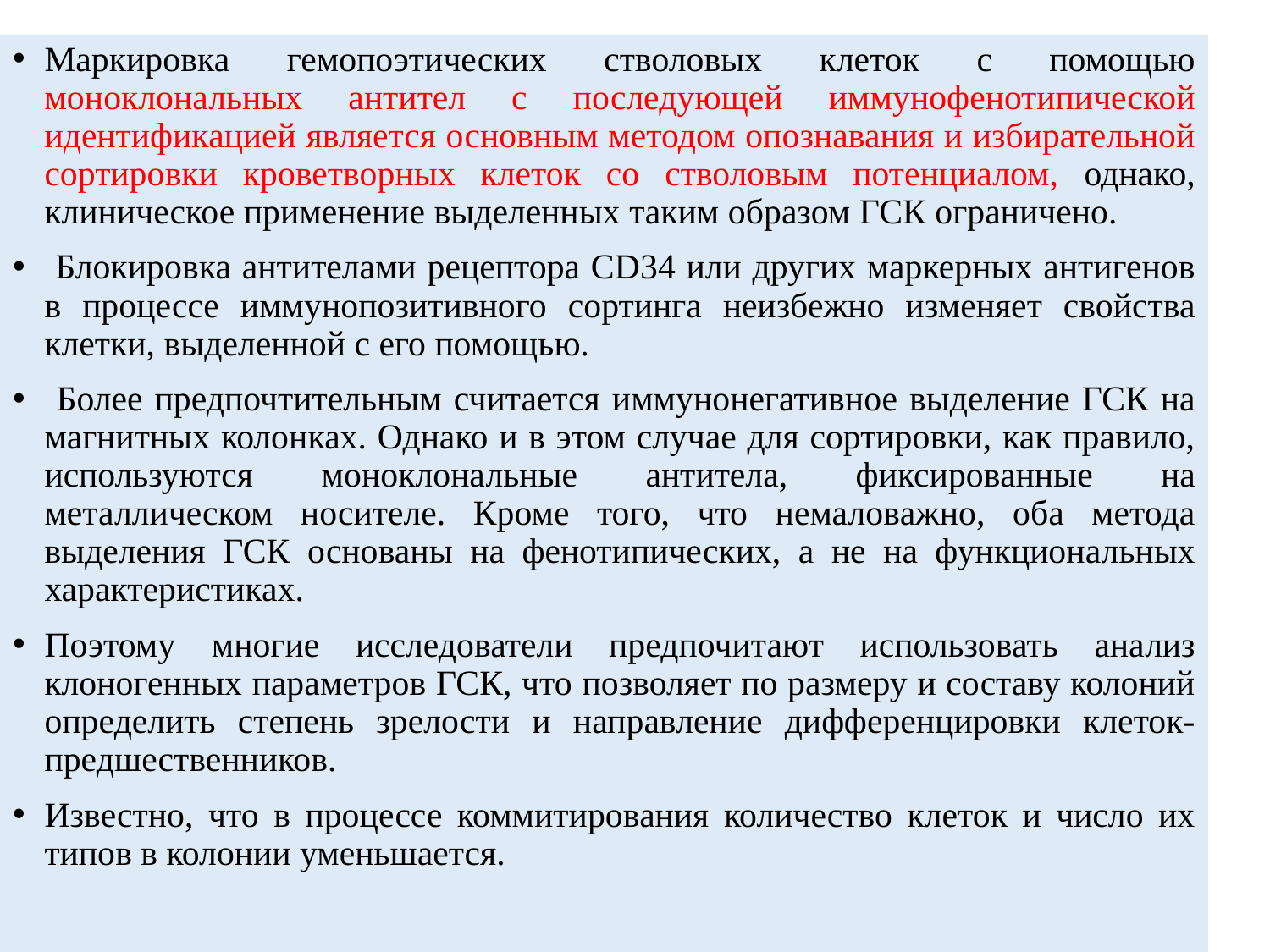

Маркировка гемопоэтических стволовых клеток с помощью моноклональных антител с последующей иммунофенотипической идентификацией является основным методом опознавания и избирательной сортировки кроветворных клеток со стволовым потенциалом, однако, клиническое применение выделенных таким образом ГСК ограничено.
 Блокировка антителами рецептора CD34 или других маркерных антигенов в процессе иммунопозитивного сортинга неизбежно изменяет свойства клетки, выделенной с его помощью.
 Более предпочтительным считается иммунонегативное выделение ГСК на магнитных колонках. Однако и в этом случае для сортировки, как правило, используются моноклональные антитела, фиксированные на металлическом носителе. Кроме того, что немаловажно, оба метода выделения ГСК основаны на фенотипических, а не на функциональных характеристиках.
Поэтому многие исследователи предпочитают использовать анализ клоногенных параметров ГСК, что позволяет по размеру и составу колоний определить степень зрелости и направление дифференцировки клеток-предшественников.
Известно, что в процессе коммитирования количество клеток и число их типов в колонии уменьшается.

#